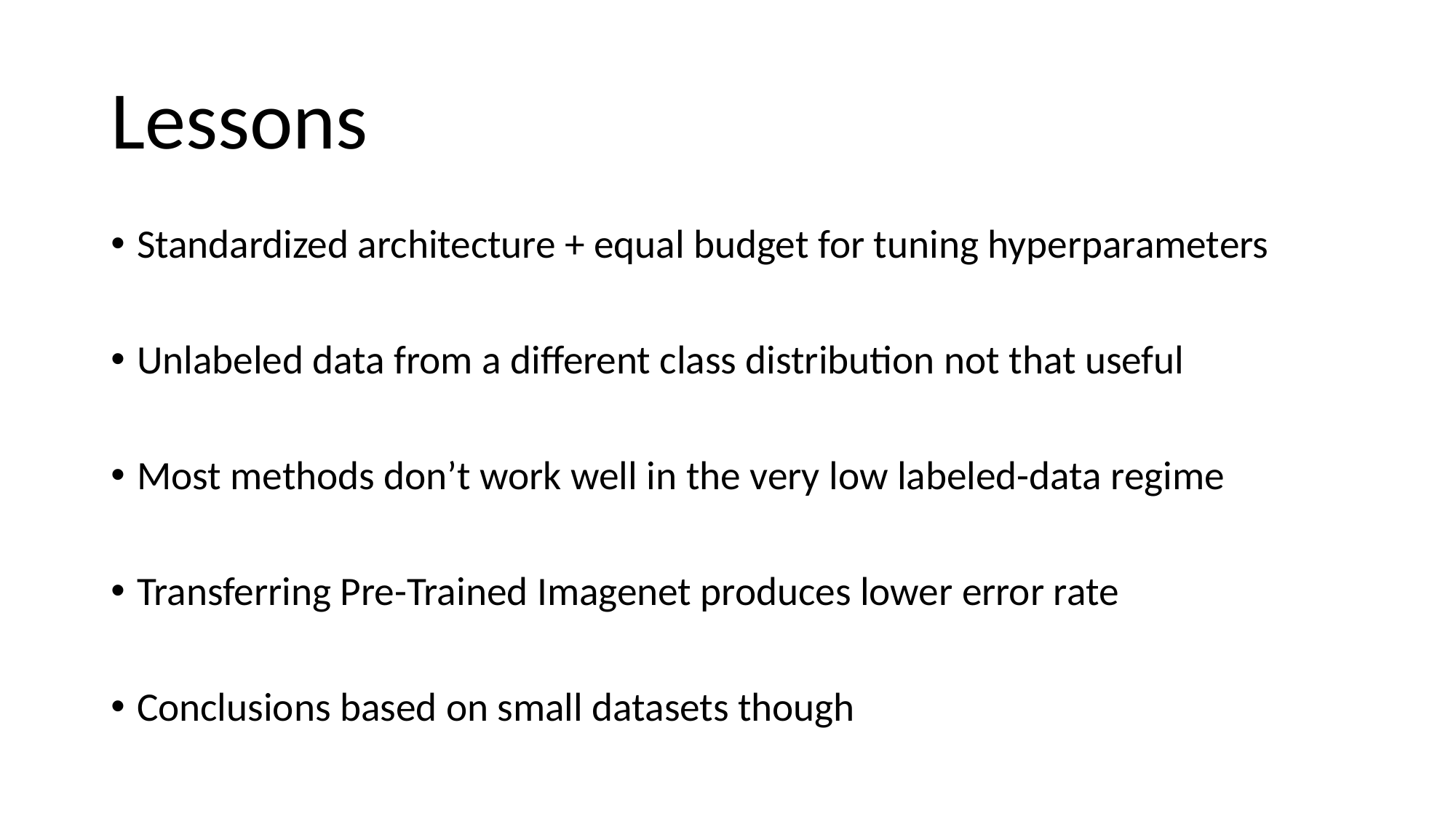

# Lessons
Standardized architecture + equal budget for tuning hyperparameters

Unlabeled data from a different class distribution not that useful

Most methods don’t work well in the very low labeled-data regime

Transferring Pre-Trained Imagenet produces lower error rate

Conclusions based on small datasets though